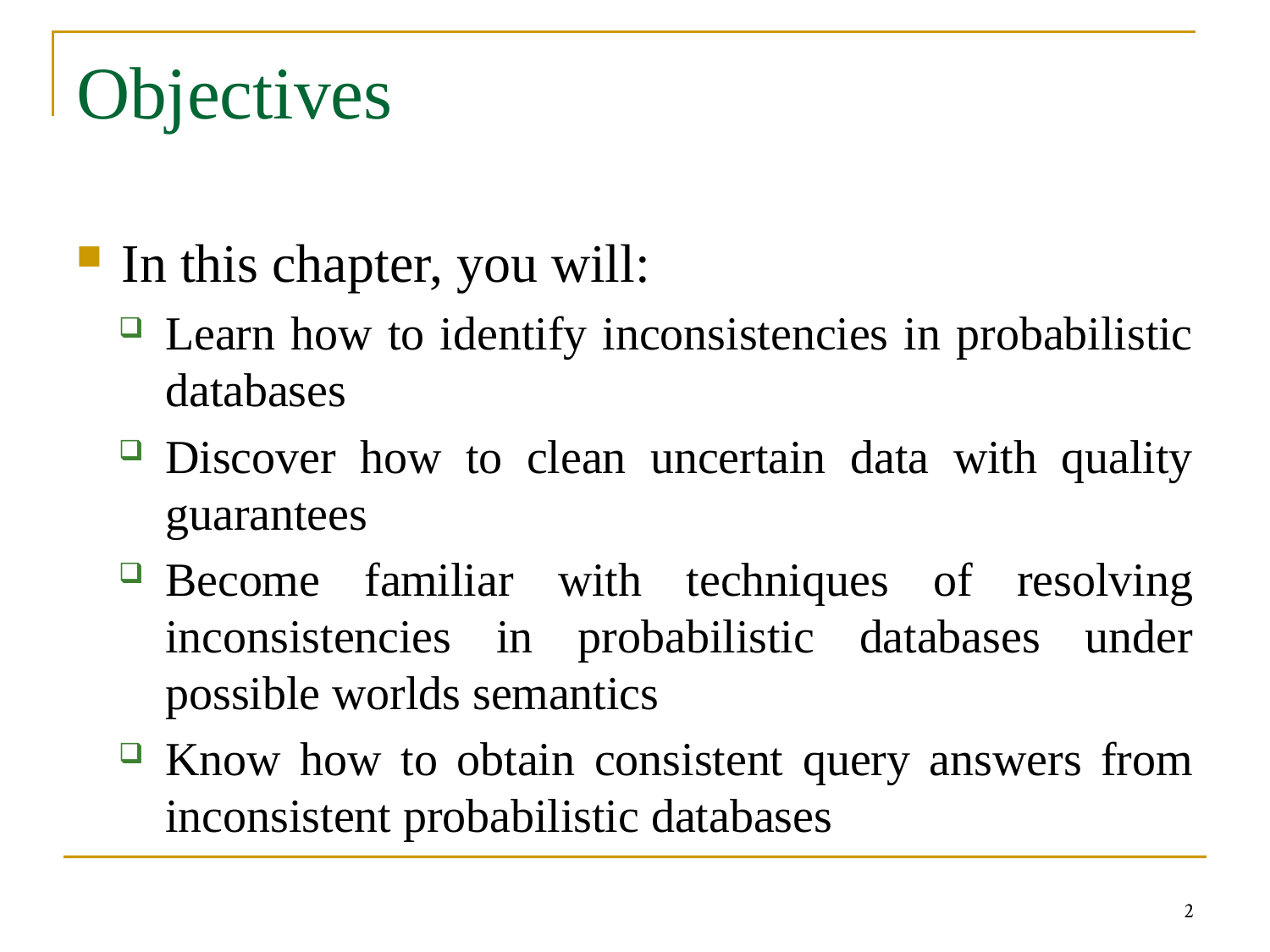

# Objectives
In this chapter, you will:
Learn how to identify inconsistencies in probabilistic databases
Discover how to clean uncertain data with quality guarantees
Become familiar with techniques of resolving inconsistencies in probabilistic databases under possible worlds semantics
Know how to obtain consistent query answers from inconsistent probabilistic databases

2